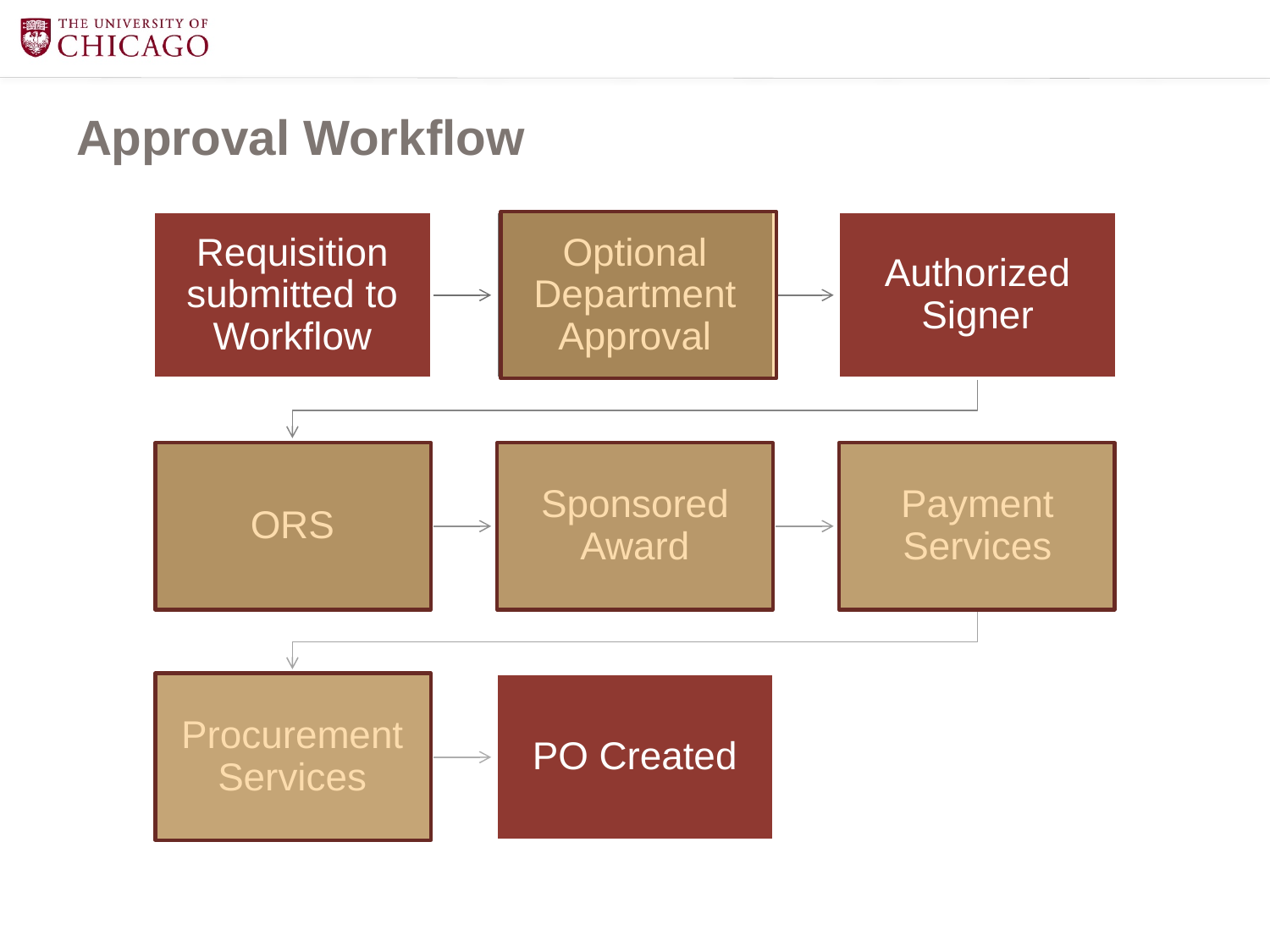

# Approval Workflow

Requisition submitted to Workflow

Optional Department Approval

Authorized Signer

ORS

Sponsored Award

Payment Services

Procurement Services
PO Created